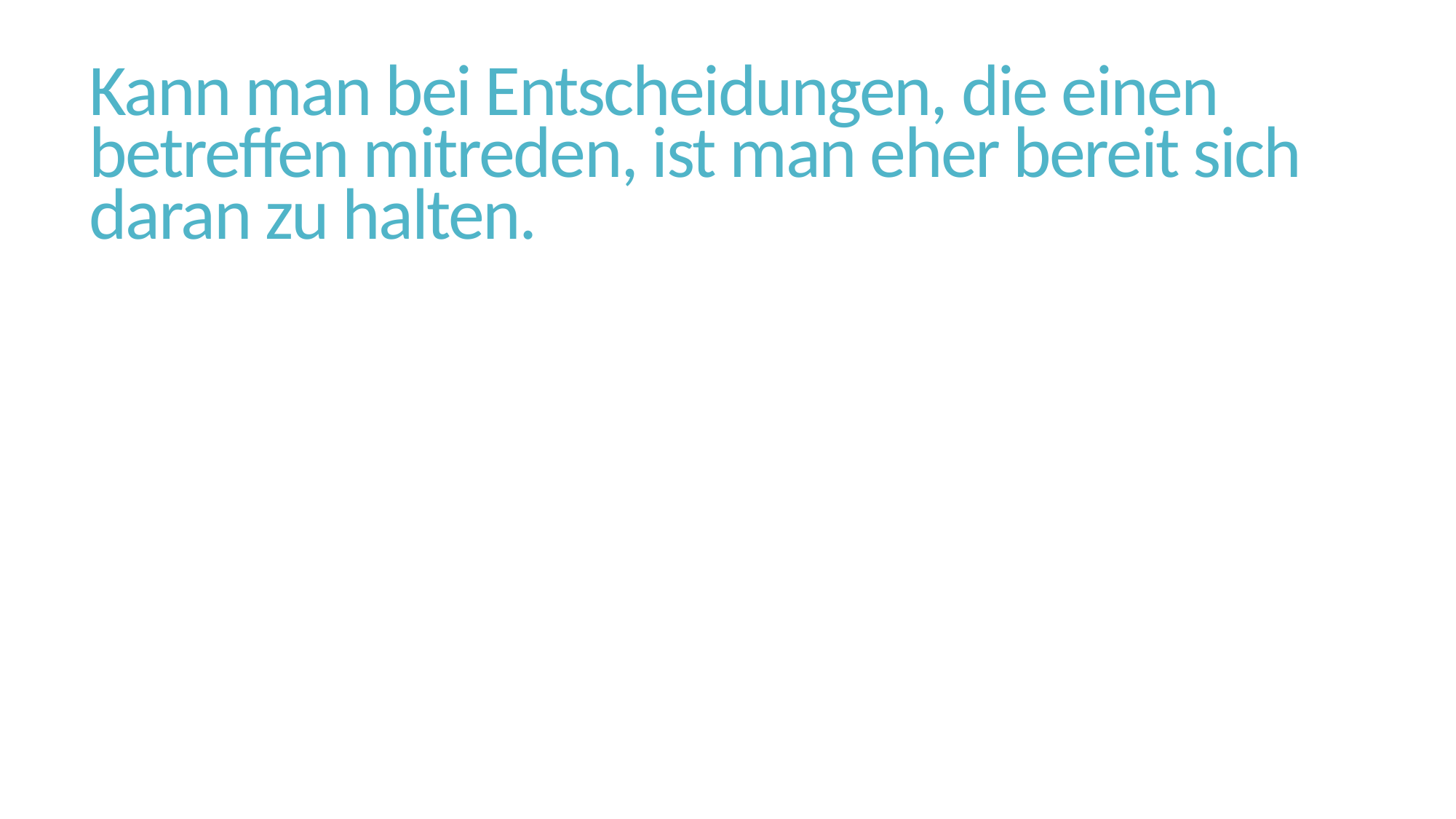

# Kann man bei Entscheidungen, die einen betreffen mitreden, ist man eher bereit sich daran zu halten.